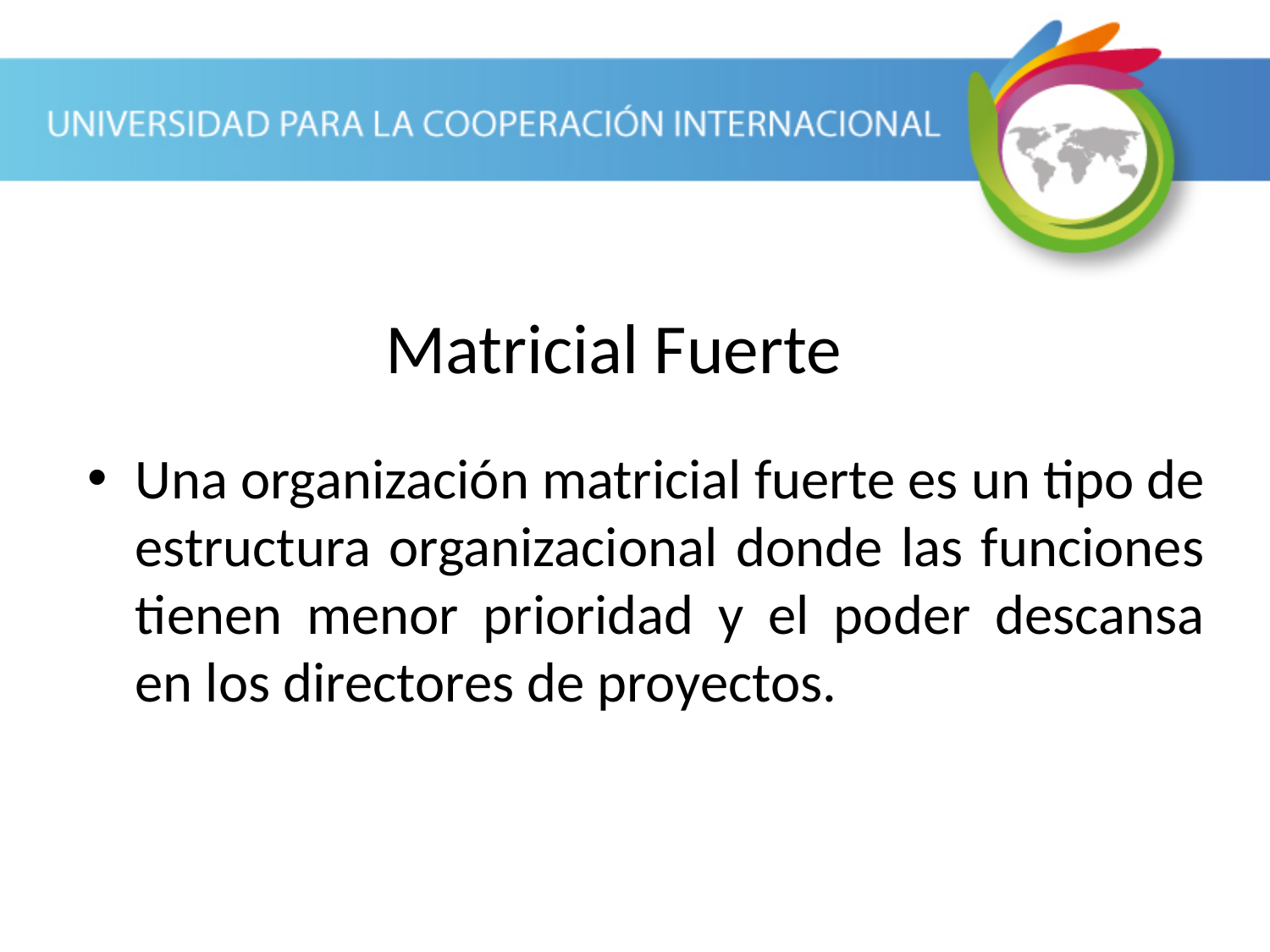

Matricial Fuerte
Una organización matricial fuerte es un tipo de estructura organizacional donde las funciones tienen menor prioridad y el poder descansa en los directores de proyectos.